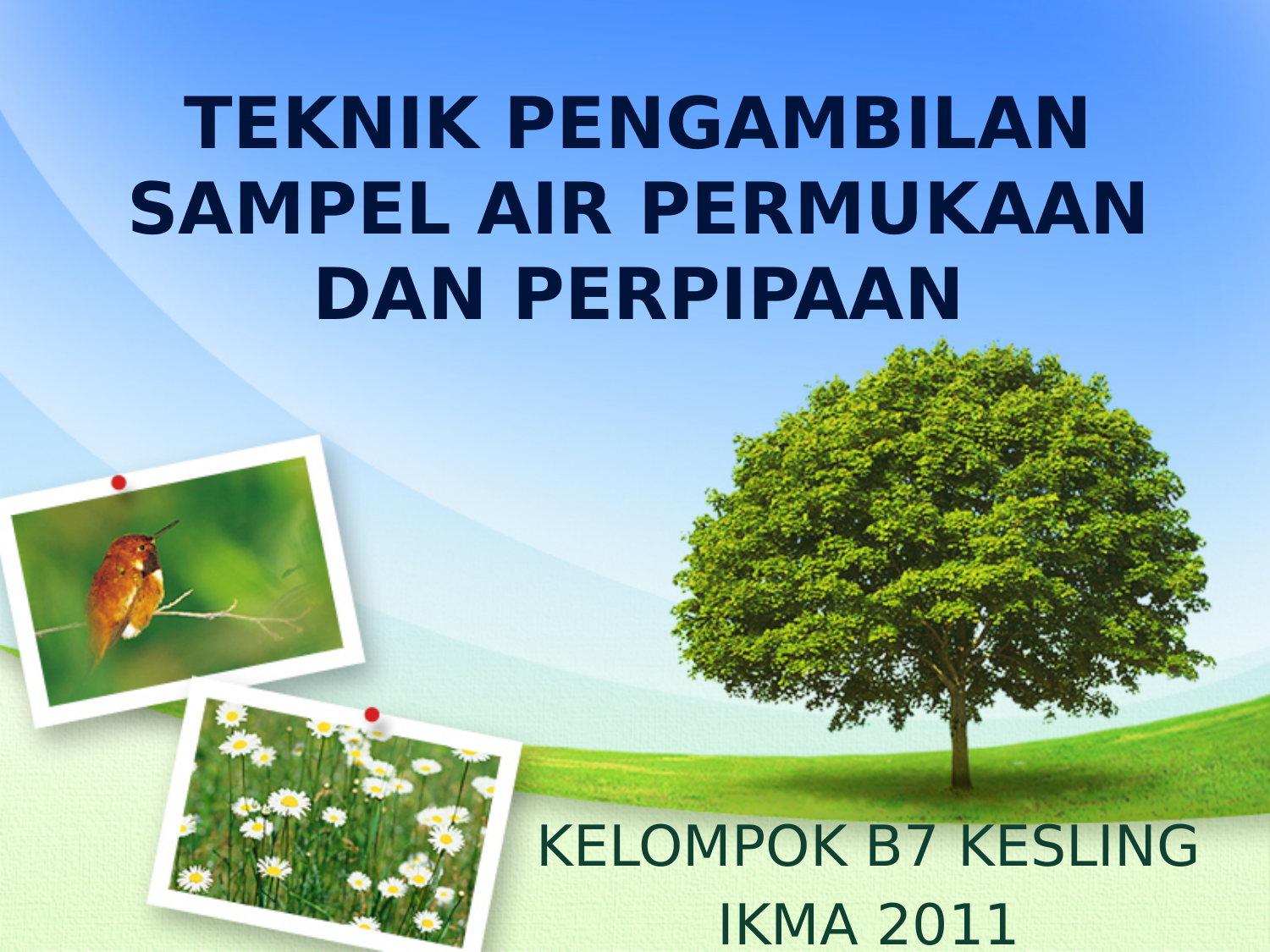

# TEKNIK PENGAMBILAN SAMPEL AIR PERMUKAAN DAN PERPIPAAN
KELOMPOK B7 KESLING
IKMA 2011